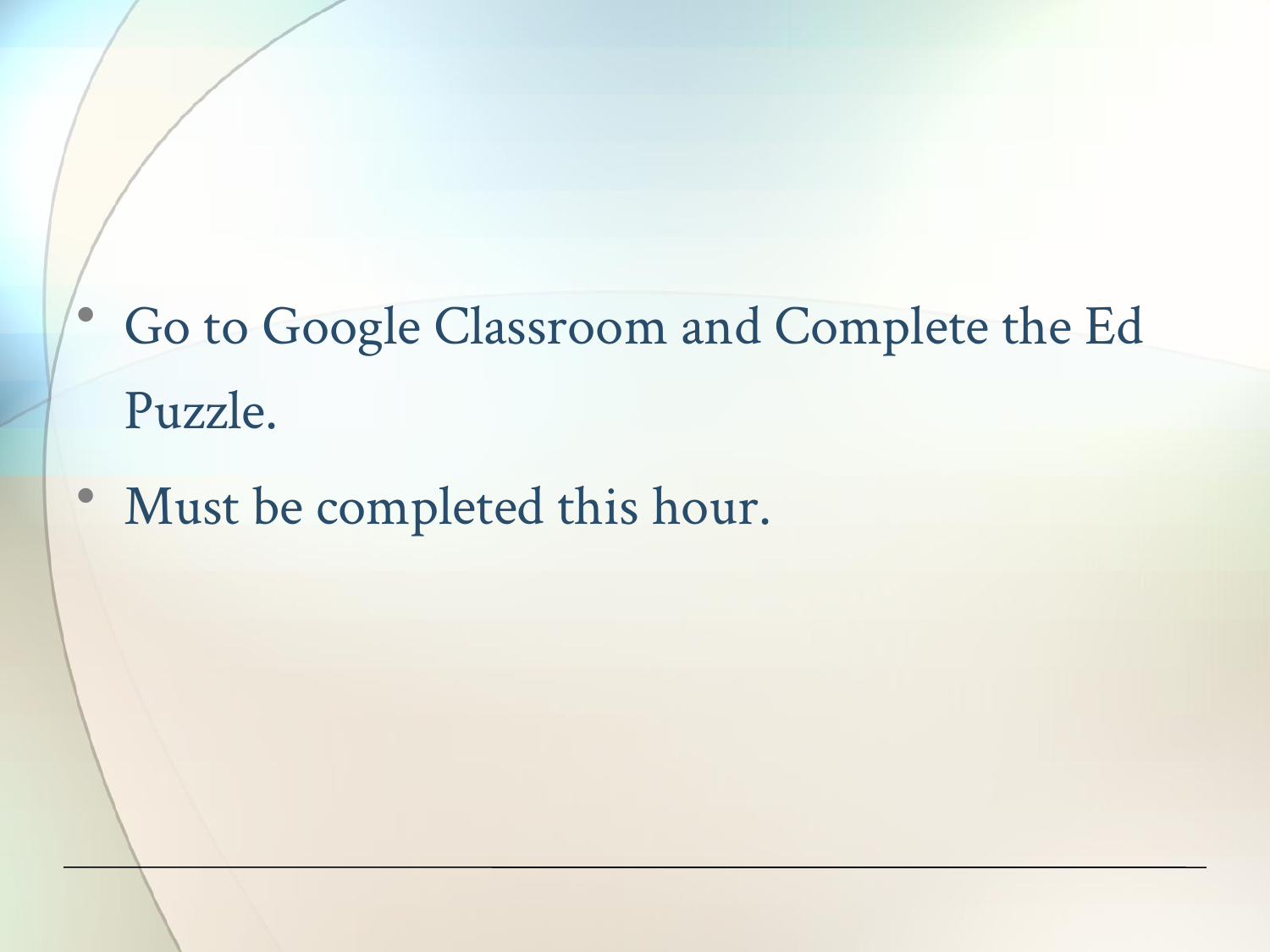

#
Go to Google Classroom and Complete the Ed Puzzle.
Must be completed this hour.